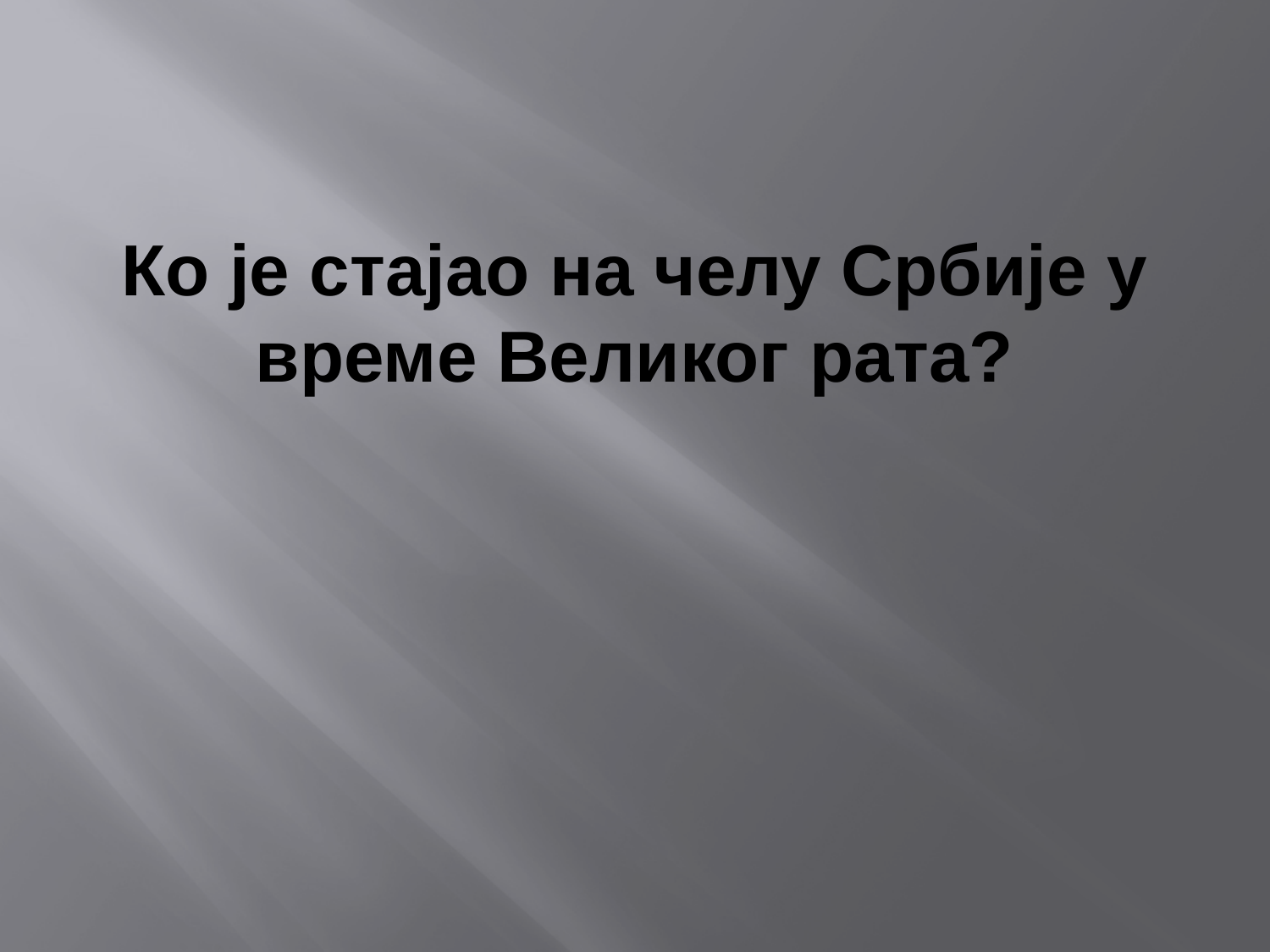

# Ко је стајао на челу Србије у време Великог рата?